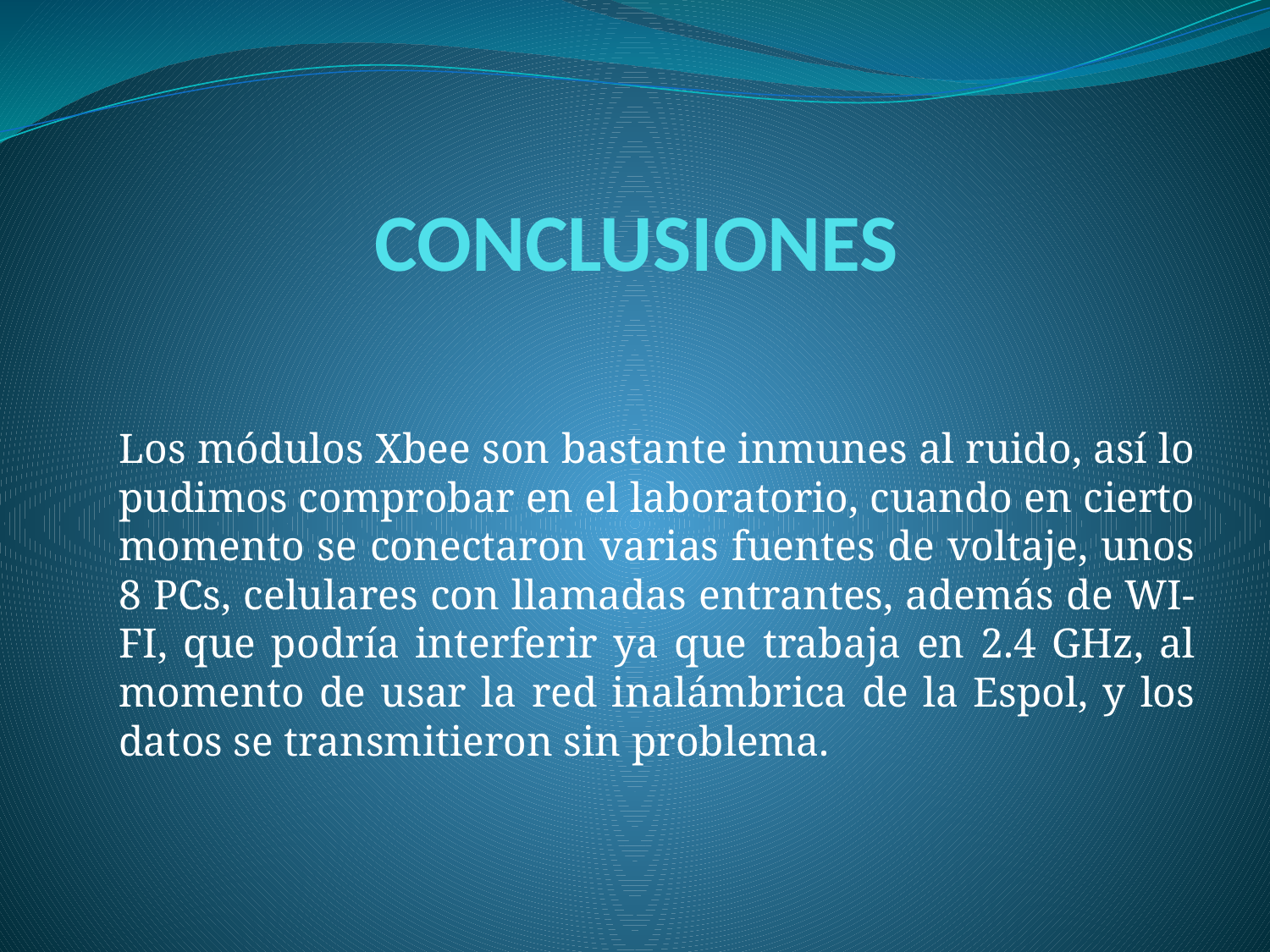

# CONCLUSIONES
Los módulos Xbee son bastante inmunes al ruido, así lo pudimos comprobar en el laboratorio, cuando en cierto momento se conectaron varias fuentes de voltaje, unos 8 PCs, celulares con llamadas entrantes, además de WI-FI, que podría interferir ya que trabaja en 2.4 GHz, al momento de usar la red inalámbrica de la Espol, y los datos se transmitieron sin problema.